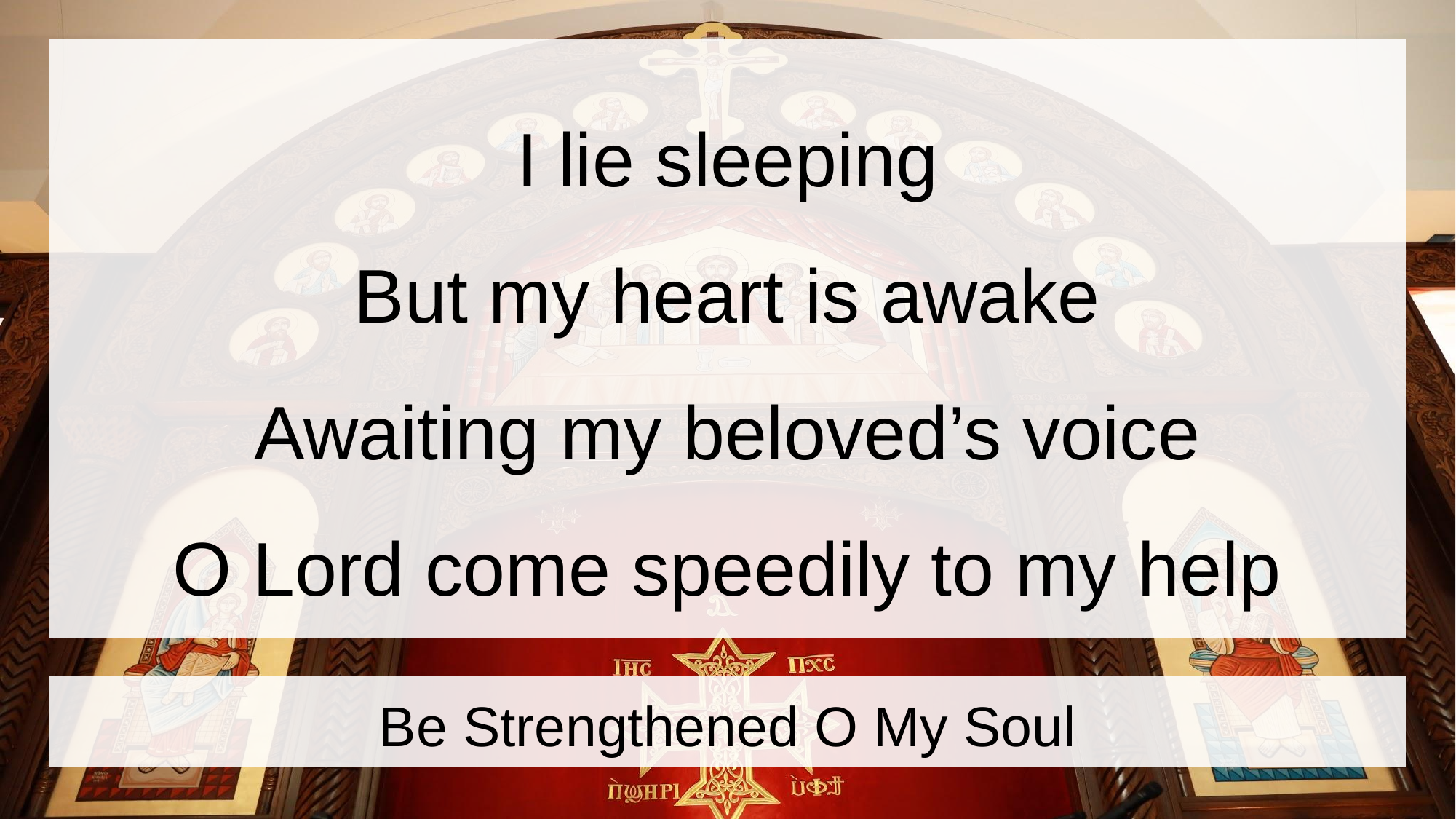

I lie sleeping
But my heart is awake
Awaiting my beloved’s voice
O Lord come speedily to my help
# Be Strengthened O My Soul